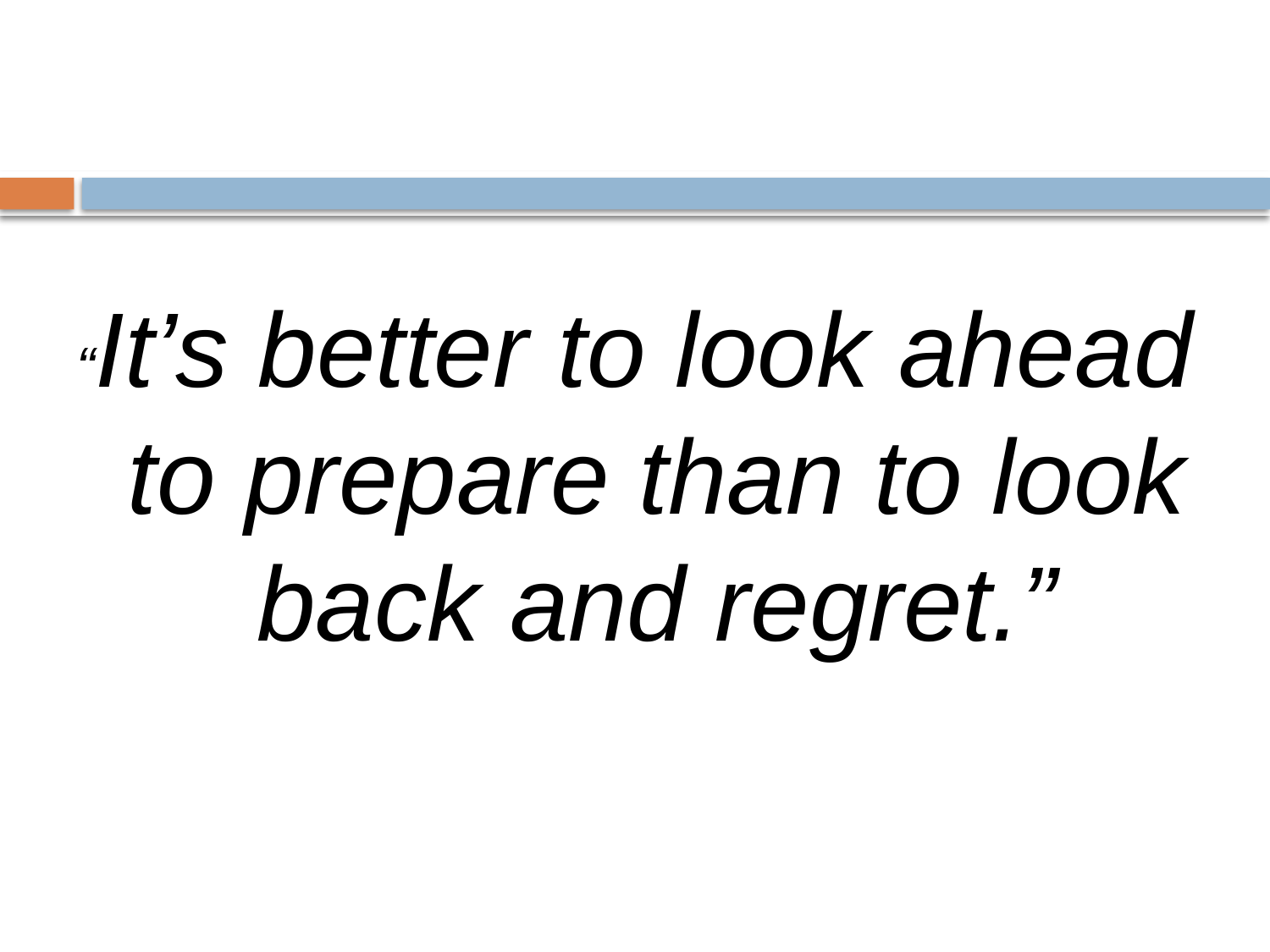

#
“It’s better to look ahead to prepare than to look back and regret.”